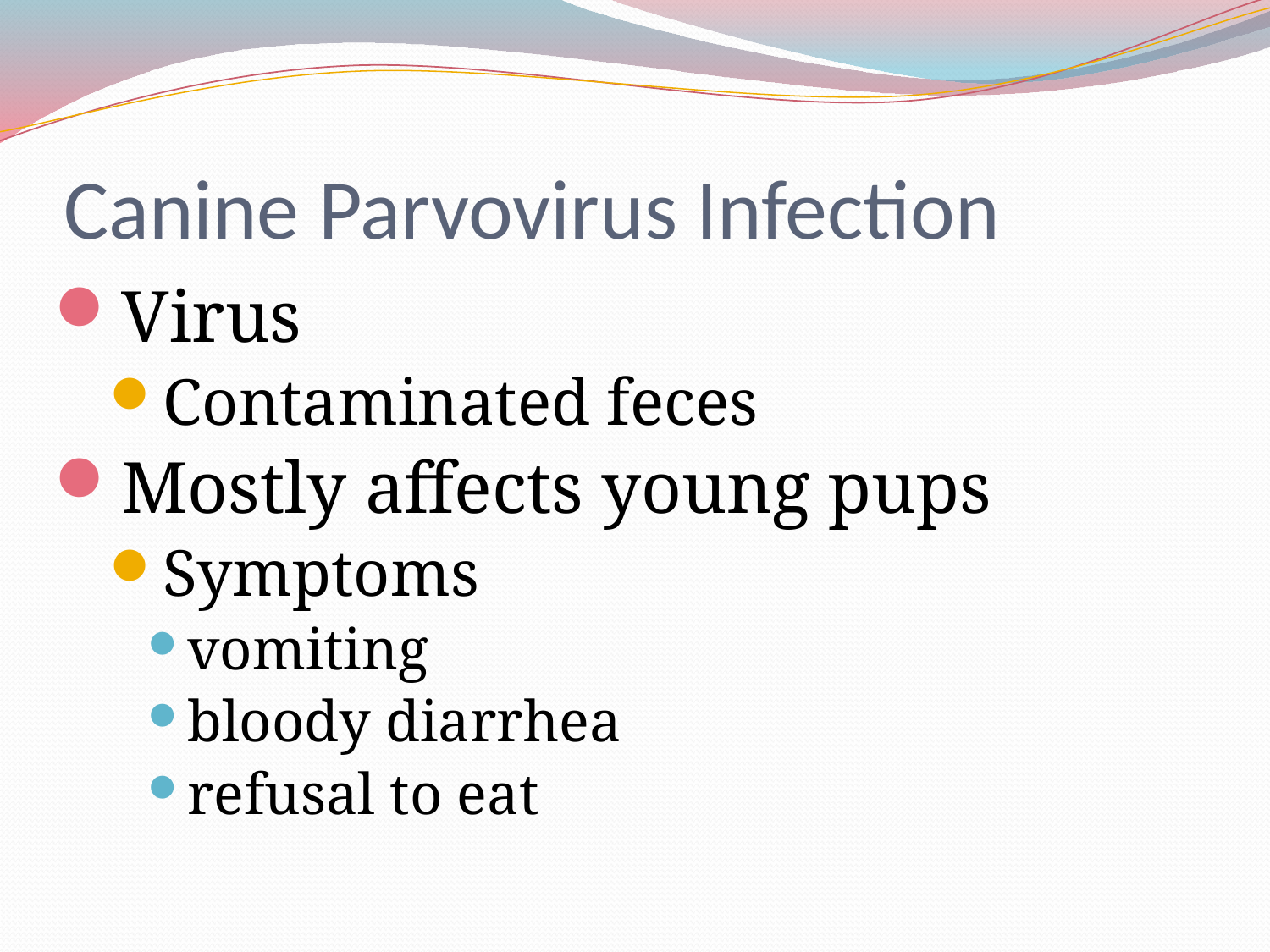

# Canine Parvovirus Infection
Virus
Contaminated feces
Mostly affects young pups
Symptoms
vomiting
bloody diarrhea
refusal to eat